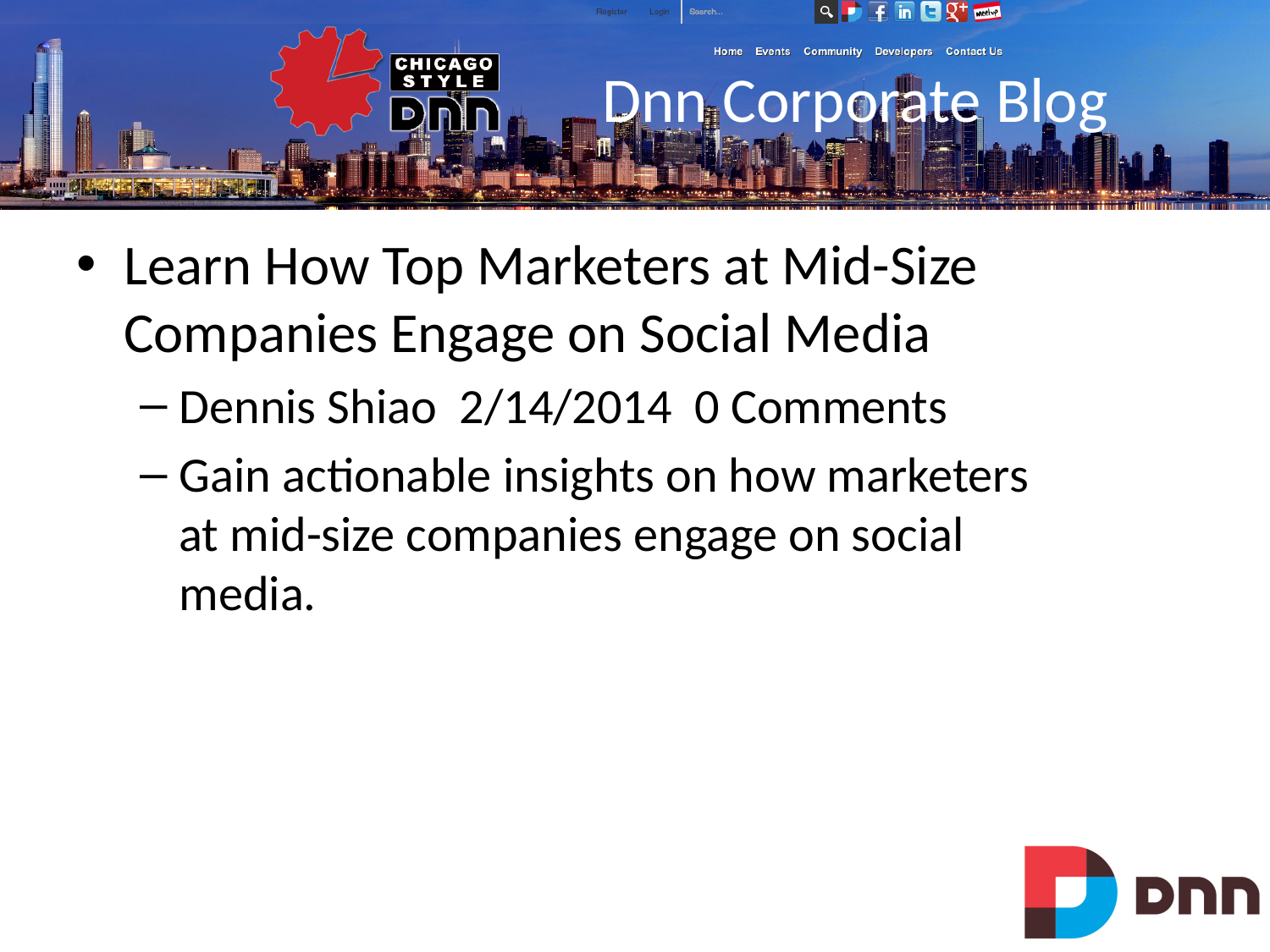

# Dnn Corporate Blog
Learn How Top Marketers at Mid-Size Companies Engage on Social Media
Dennis Shiao  2/14/2014  0 Comments
Gain actionable insights on how marketers at mid-size companies engage on social media.